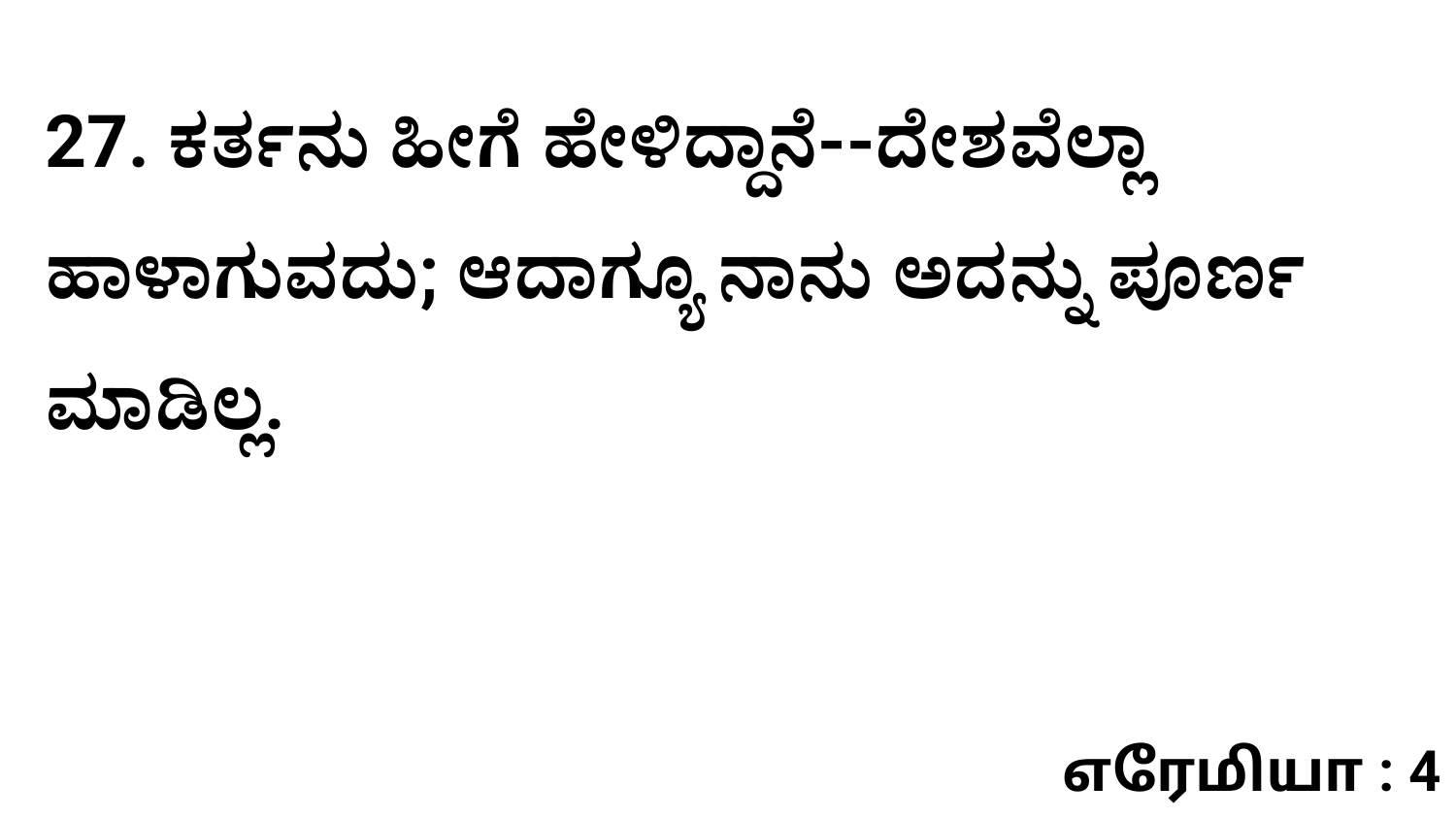

27. ಕರ್ತನು ಹೀಗೆ ಹೇಳಿದ್ದಾನೆ--ದೇಶವೆಲ್ಲಾ ಹಾಳಾಗುವದು; ಆದಾಗ್ಯೂ ನಾನು ಅದನ್ನು ಪೂರ್ಣ ಮಾಡಿಲ್ಲ.
எரேமியா : 4